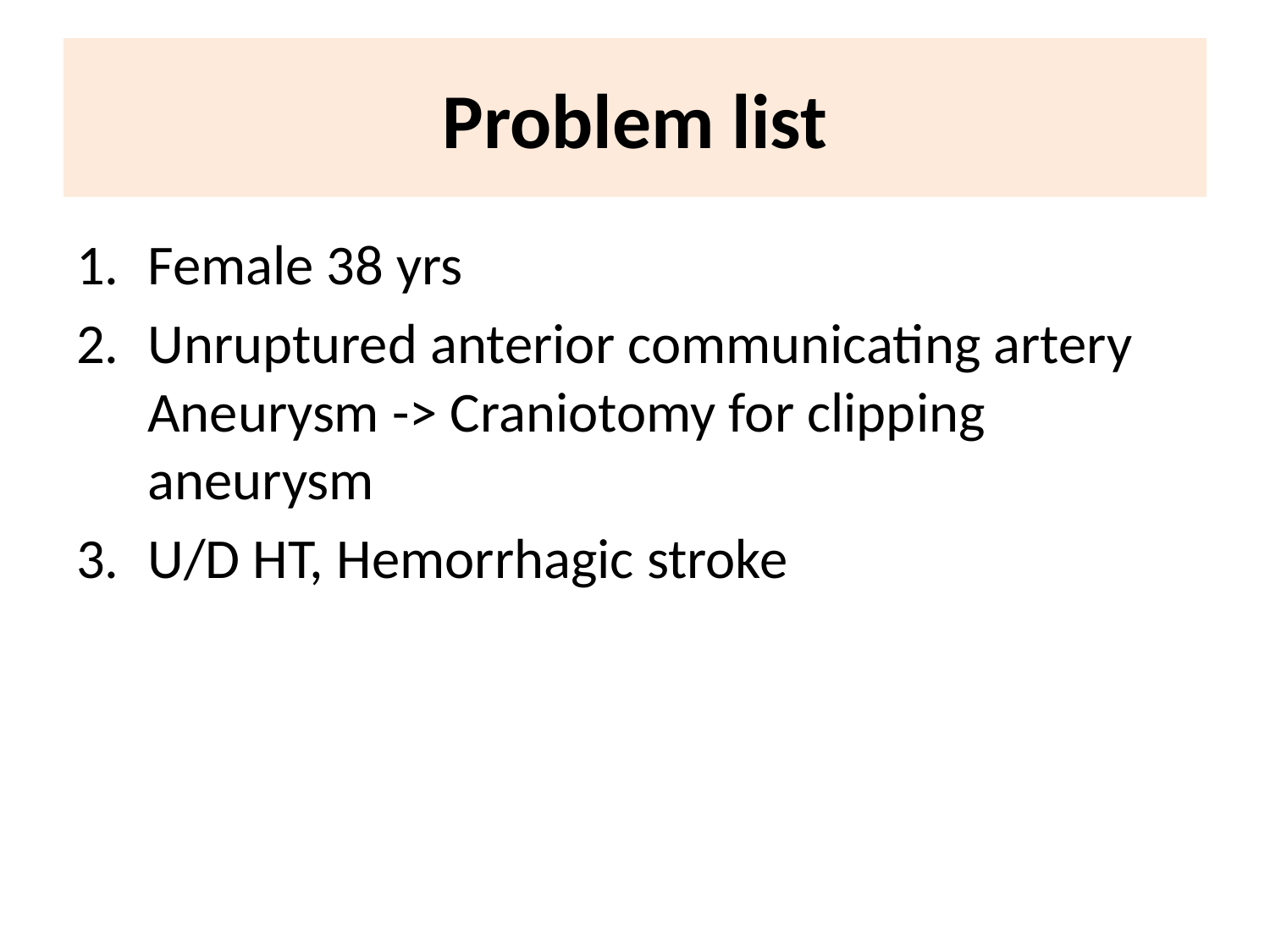

# Problem list
Female 38 yrs
Unruptured anterior communicating artery Aneurysm -> Craniotomy for clipping aneurysm
U/D HT, Hemorrhagic stroke